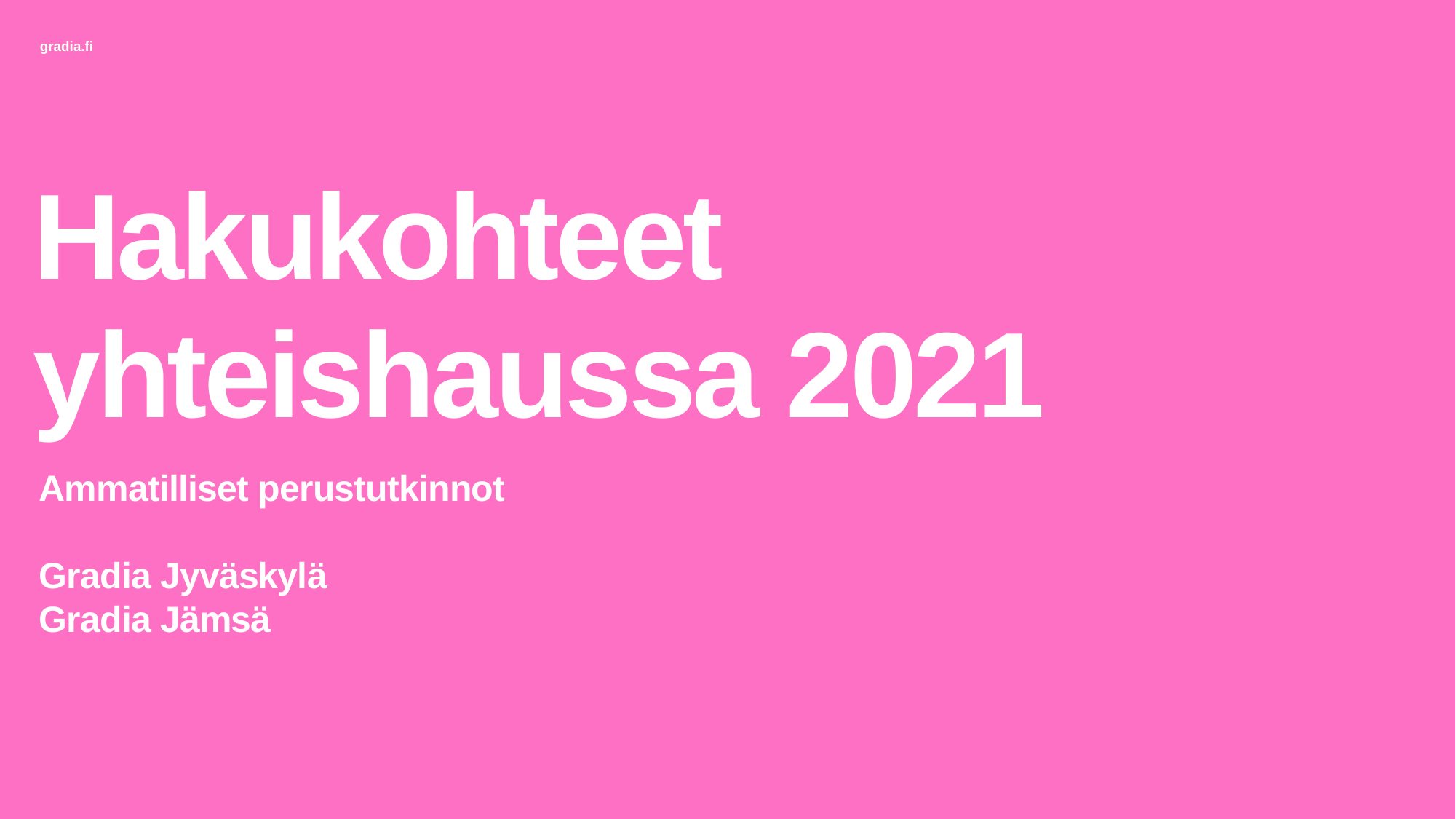

# Hakukohteet yhteishaussa 2021
Ammatilliset perustutkinnot

Gradia Jyväskylä
Gradia Jämsä